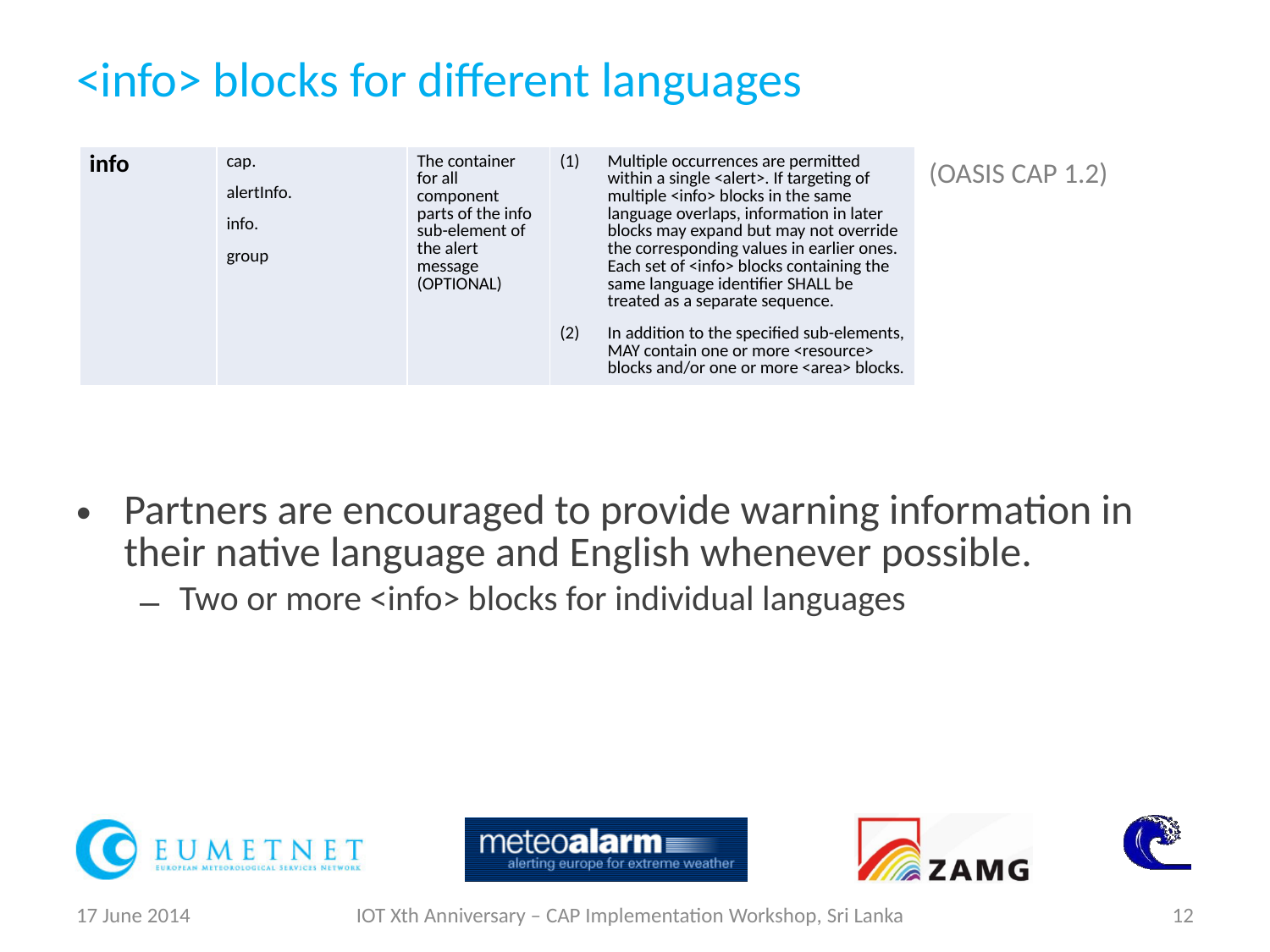

# <info> blocks for different languages
| info | cap. alertInfo. info. group | The container for all component parts of the info sub-element of the alert message (OPTIONAL) | Multiple occurrences are permitted within a single <alert>. If targeting of multiple <info> blocks in the same language overlaps, information in later blocks may expand but may not override the corresponding values in earlier ones. Each set of <info> blocks containing the same language identifier SHALL be treated as a separate sequence. In addition to the specified sub-elements, MAY contain one or more <resource> blocks and/or one or more <area> blocks. |
| --- | --- | --- | --- |
(OASIS CAP 1.2)
Partners are encouraged to provide warning information in their native language and English whenever possible.
Two or more <info> blocks for individual languages
17 June 2014
IOT Xth Anniversary – CAP Implementation Workshop, Sri Lanka
12